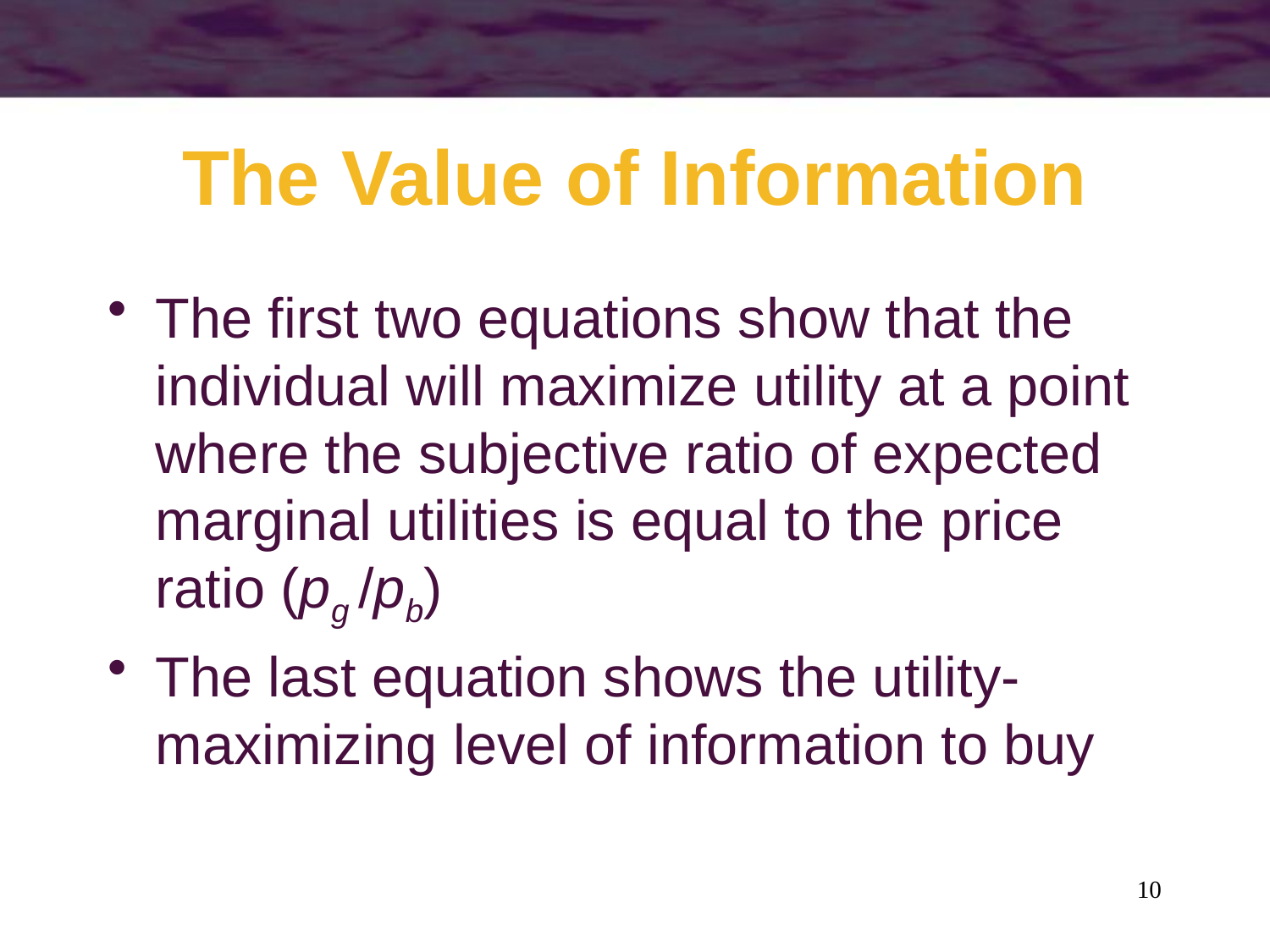

# The Value of Information
The first two equations show that the individual will maximize utility at a point where the subjective ratio of expected marginal utilities is equal to the price ratio (pg /pb)
The last equation shows the utility-maximizing level of information to buy
10